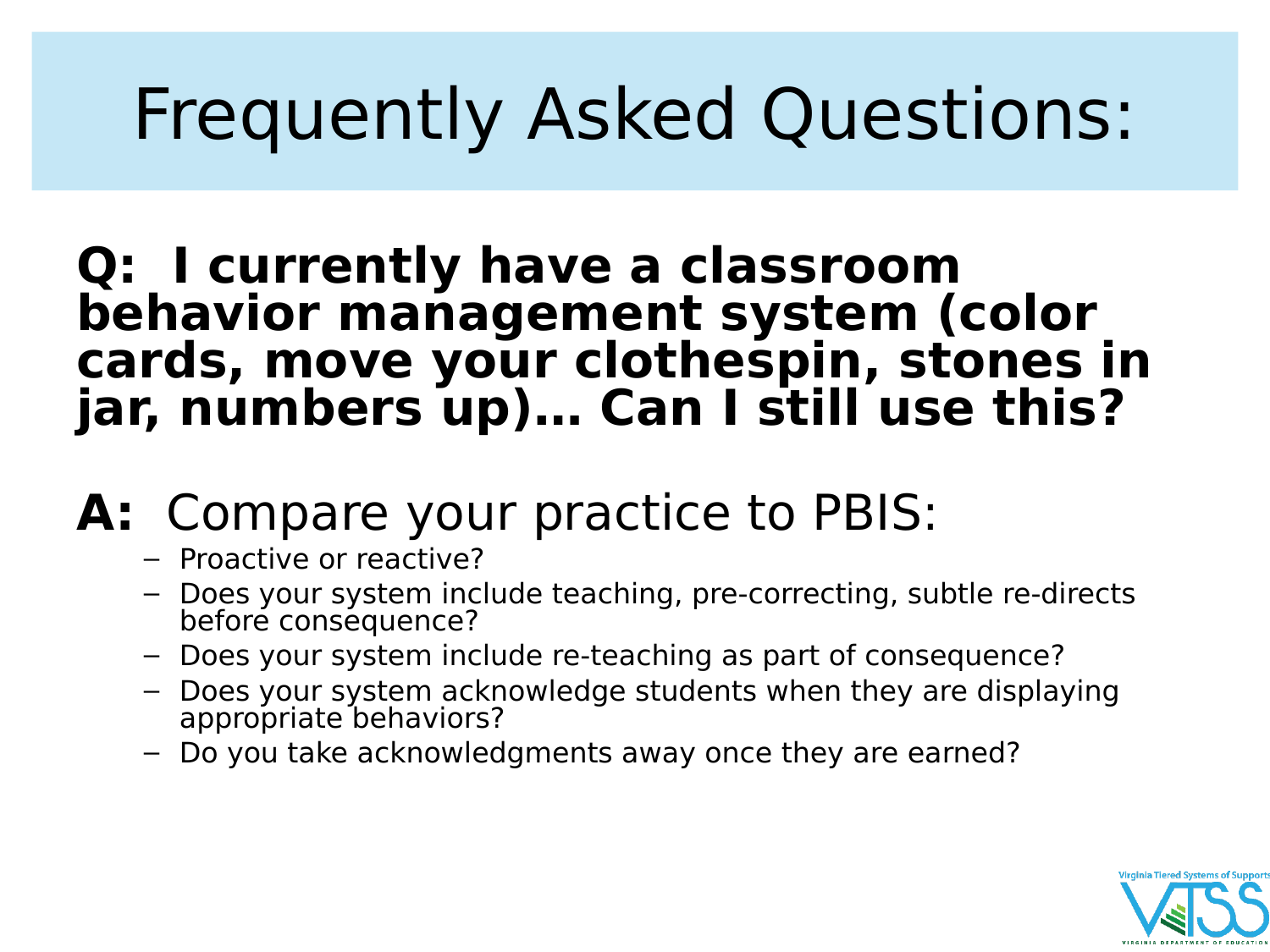

# Frequently Asked Questions:
Q:  I currently have a classroom behavior management system (color cards, move your clothespin, stones in jar, numbers up)… Can I still use this?

A:  Compare your practice to PBIS:
Proactive or reactive?
Does your system include teaching, pre-correcting, subtle re-directs before consequence?
Does your system include re-teaching as part of consequence?
Does your system acknowledge students when they are displaying appropriate behaviors?
Do you take acknowledgments away once they are earned?